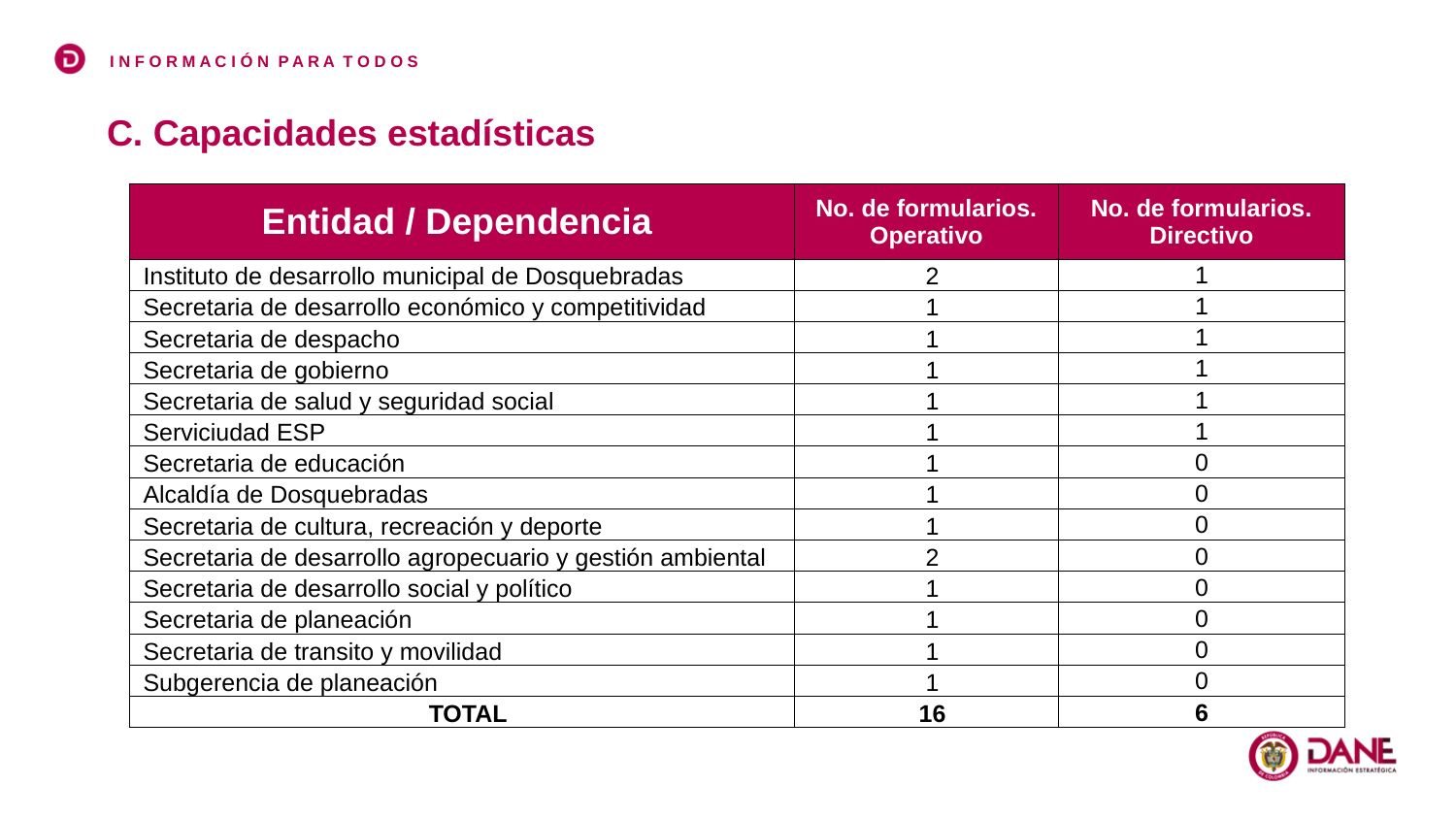

C. Capacidades estadísticas
| Entidad / Dependencia | No. de formularios. Operativo | No. de formularios. Directivo |
| --- | --- | --- |
| Instituto de desarrollo municipal de Dosquebradas | 2 | 1 |
| Secretaria de desarrollo económico y competitividad | 1 | 1 |
| Secretaria de despacho | 1 | 1 |
| Secretaria de gobierno | 1 | 1 |
| Secretaria de salud y seguridad social | 1 | 1 |
| Serviciudad ESP | 1 | 1 |
| Secretaria de educación | 1 | 0 |
| Alcaldía de Dosquebradas | 1 | 0 |
| Secretaria de cultura, recreación y deporte | 1 | 0 |
| Secretaria de desarrollo agropecuario y gestión ambiental | 2 | 0 |
| Secretaria de desarrollo social y político | 1 | 0 |
| Secretaria de planeación | 1 | 0 |
| Secretaria de transito y movilidad | 1 | 0 |
| Subgerencia de planeación | 1 | 0 |
| TOTAL | 16 | 6 |